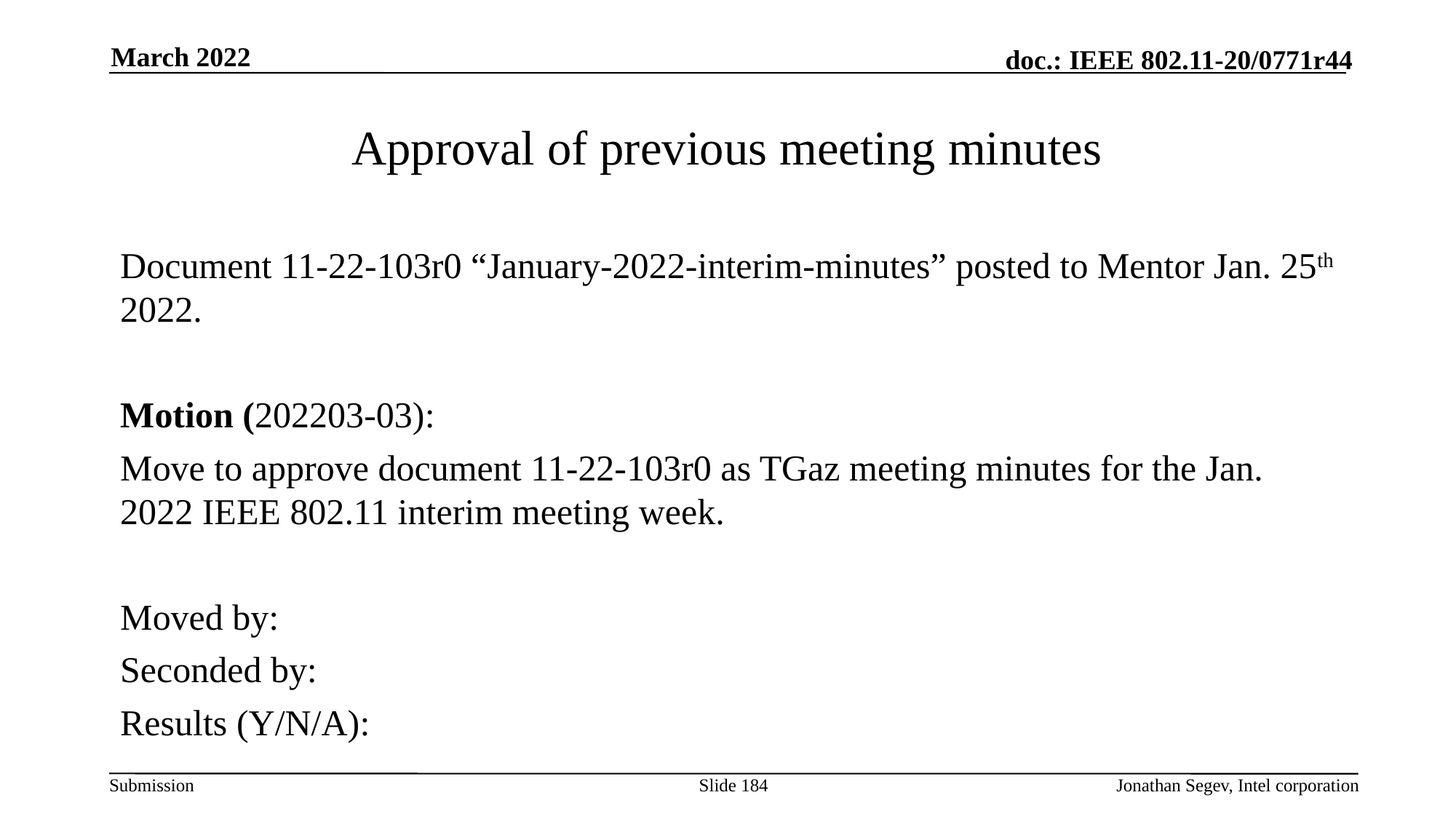

March 2022
# Approval of previous meeting minutes
Document 11-22-103r0 “January-2022-interim-minutes” posted to Mentor Jan. 25th 2022.

Motion (202203-03):
Move to approve document 11-22-103r0 as TGaz meeting minutes for the Jan. 2022 IEEE 802.11 interim meeting week.

Moved by:
Seconded by:
Results (Y/N/A):

Slide 184
Jonathan Segev, Intel corporation